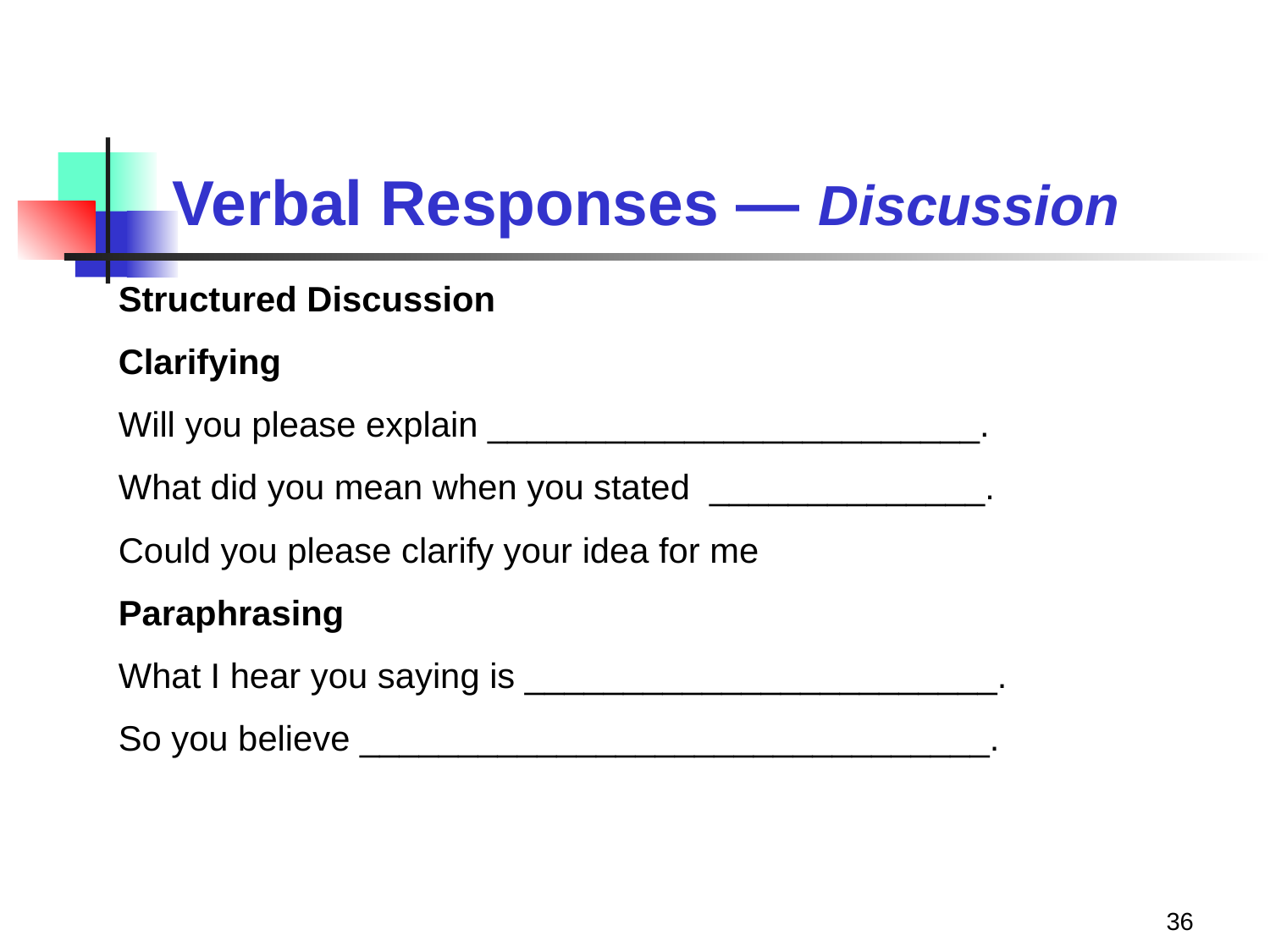

# Verbal Responses — Discussion
Structured Discussion
Clarifying
Will you please explain _________________________.
What did you mean when you stated  ______________.
Could you please clarify your idea for me
Paraphrasing
What I hear you saying is ________________________.
So you believe ________________________________.

36